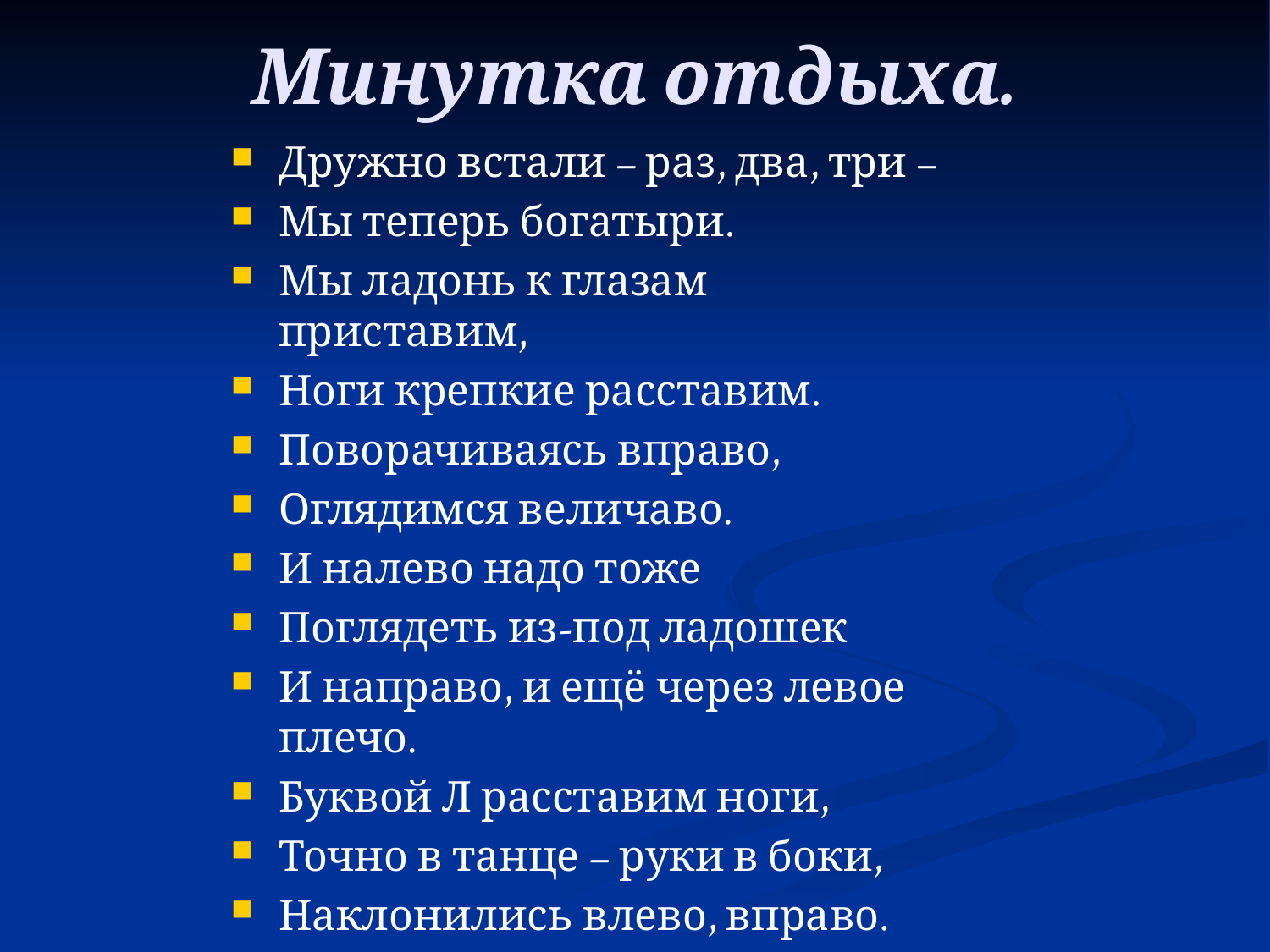

# Минутка отдыха.
Дружно встали – раз, два, три –
Мы теперь богатыри.
Мы ладонь к глазам приставим,
Ноги крепкие расставим.
Поворачиваясь вправо,
Оглядимся величаво.
И налево надо тоже
Поглядеть из-под ладошек
И направо, и ещё через левое плечо.
Буквой Л расставим ноги,
Точно в танце – руки в боки,
Наклонились влево, вправо.
Получается на славу!